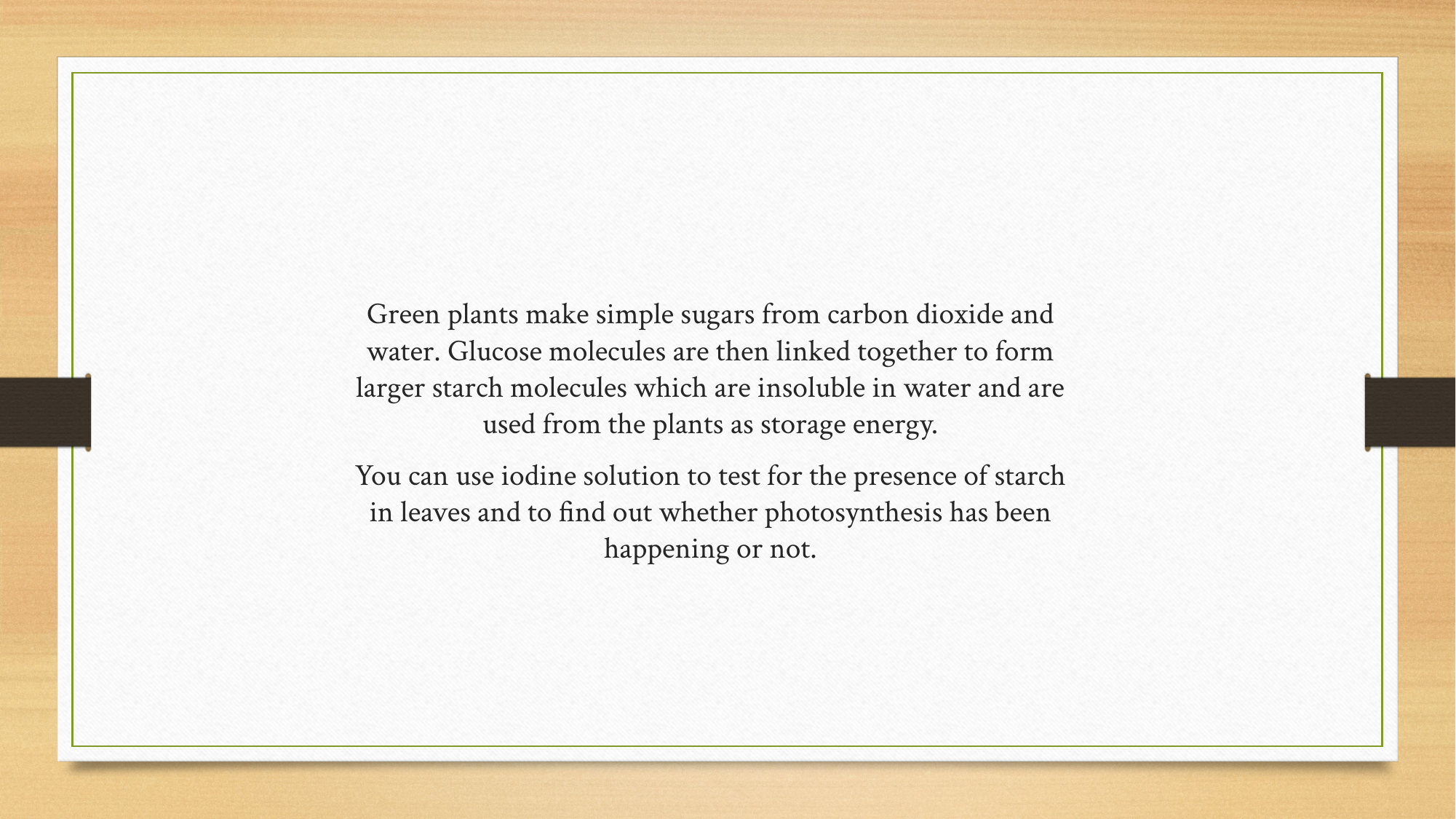

#
Green plants make simple sugars from carbon dioxide and water. Glucose molecules are then linked together to form larger starch molecules which are insoluble in water and are used from the plants as storage energy.
You can use iodine solution to test for the presence of starch in leaves and to find out whether photosynthesis has been happening or not.